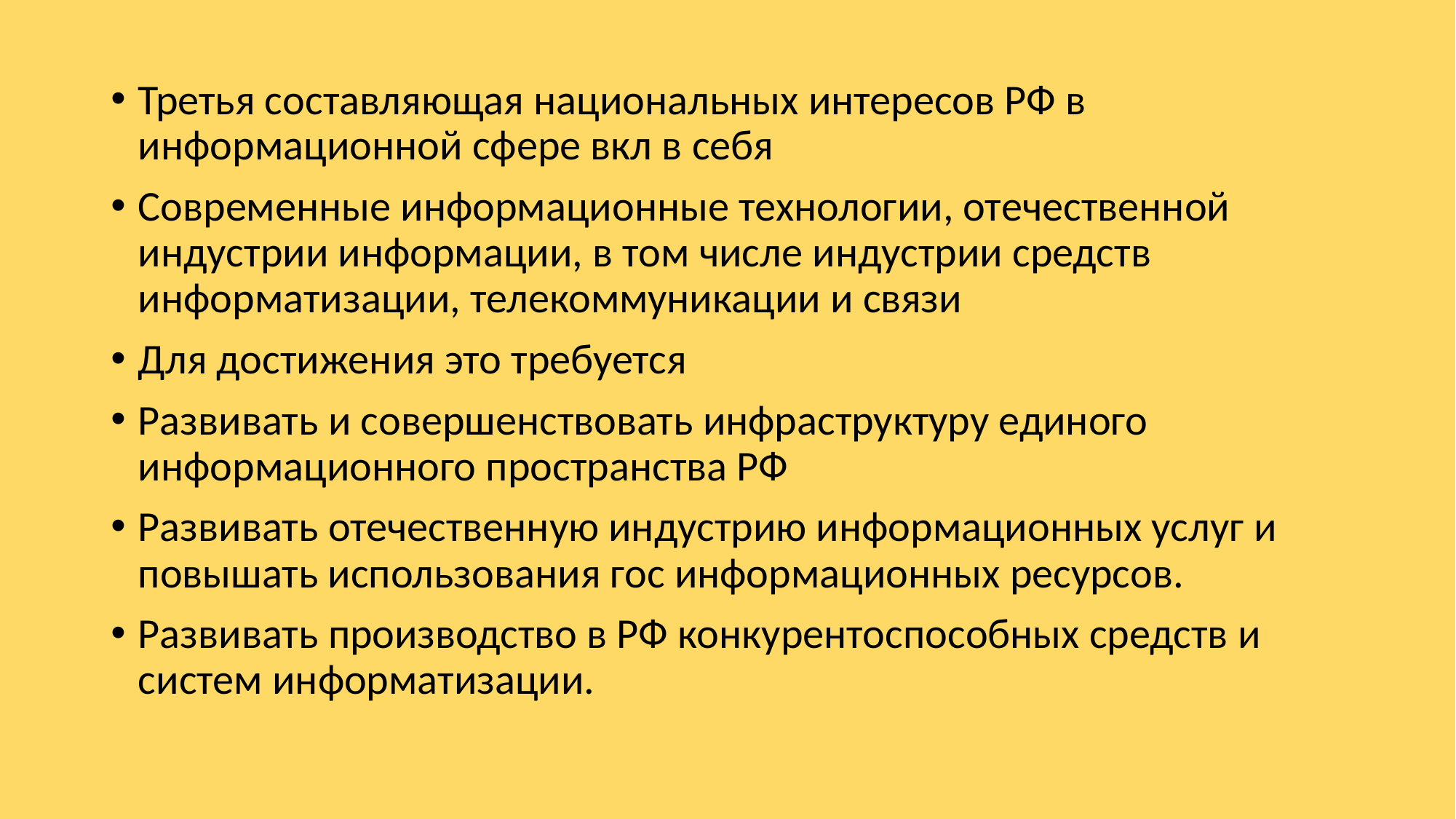

Третья составляющая национальных интересов РФ в информационной сфере вкл в себя
Современные информационные технологии, отечественной индустрии информации, в том числе индустрии средств информатизации, телекоммуникации и связи
Для достижения это требуется
Развивать и совершенствовать инфраструктуру единого информационного пространства РФ
Развивать отечественную индустрию информационных услуг и повышать использования гос информационных ресурсов.
Развивать производство в РФ конкурентоспособных средств и систем информатизации.